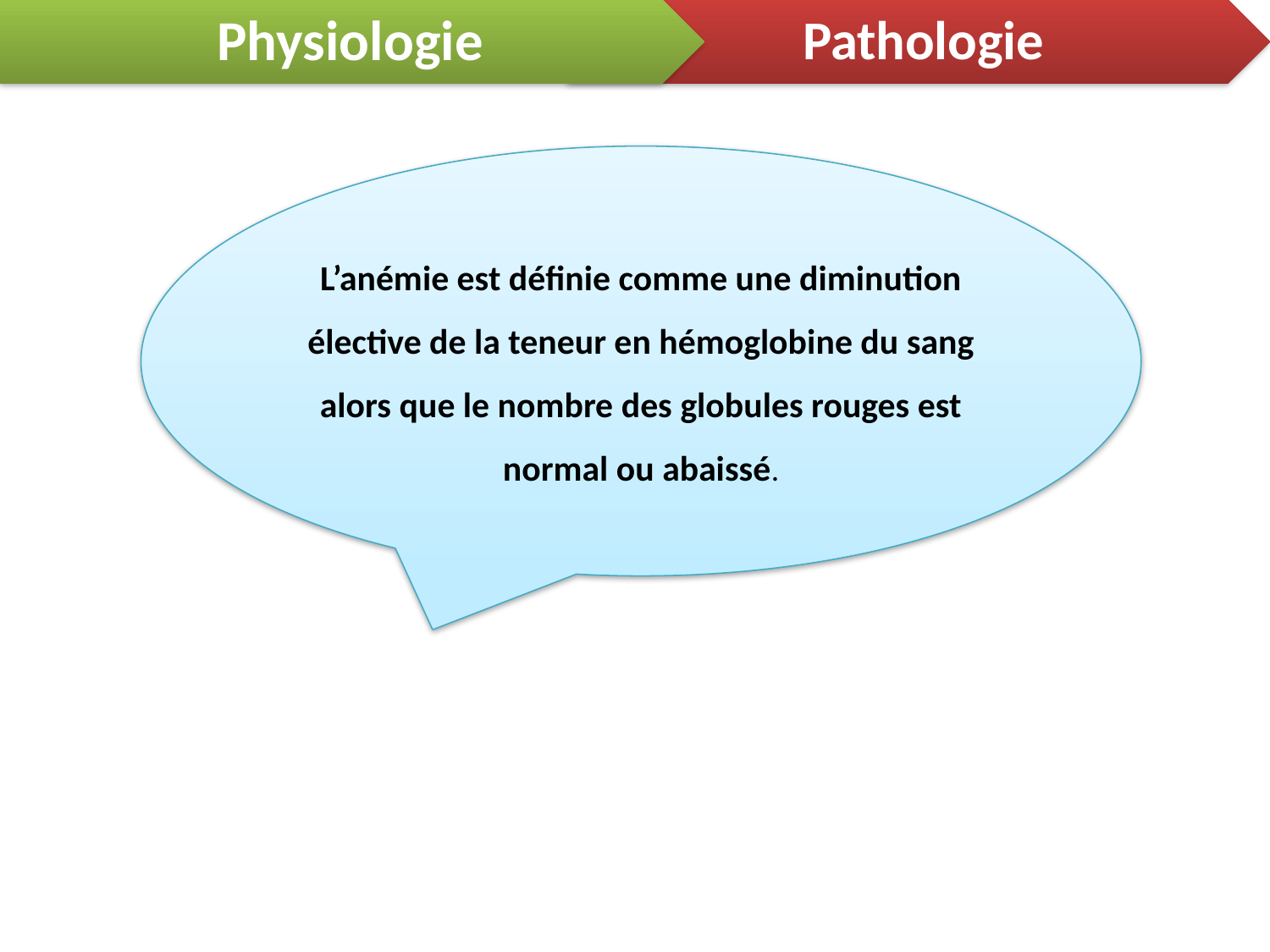

Physiologie

Pathologie
L’anémie est définie comme une diminution élective de la teneur en hémoglobine du sang alors que le nombre des globules rouges est normal ou abaissé.